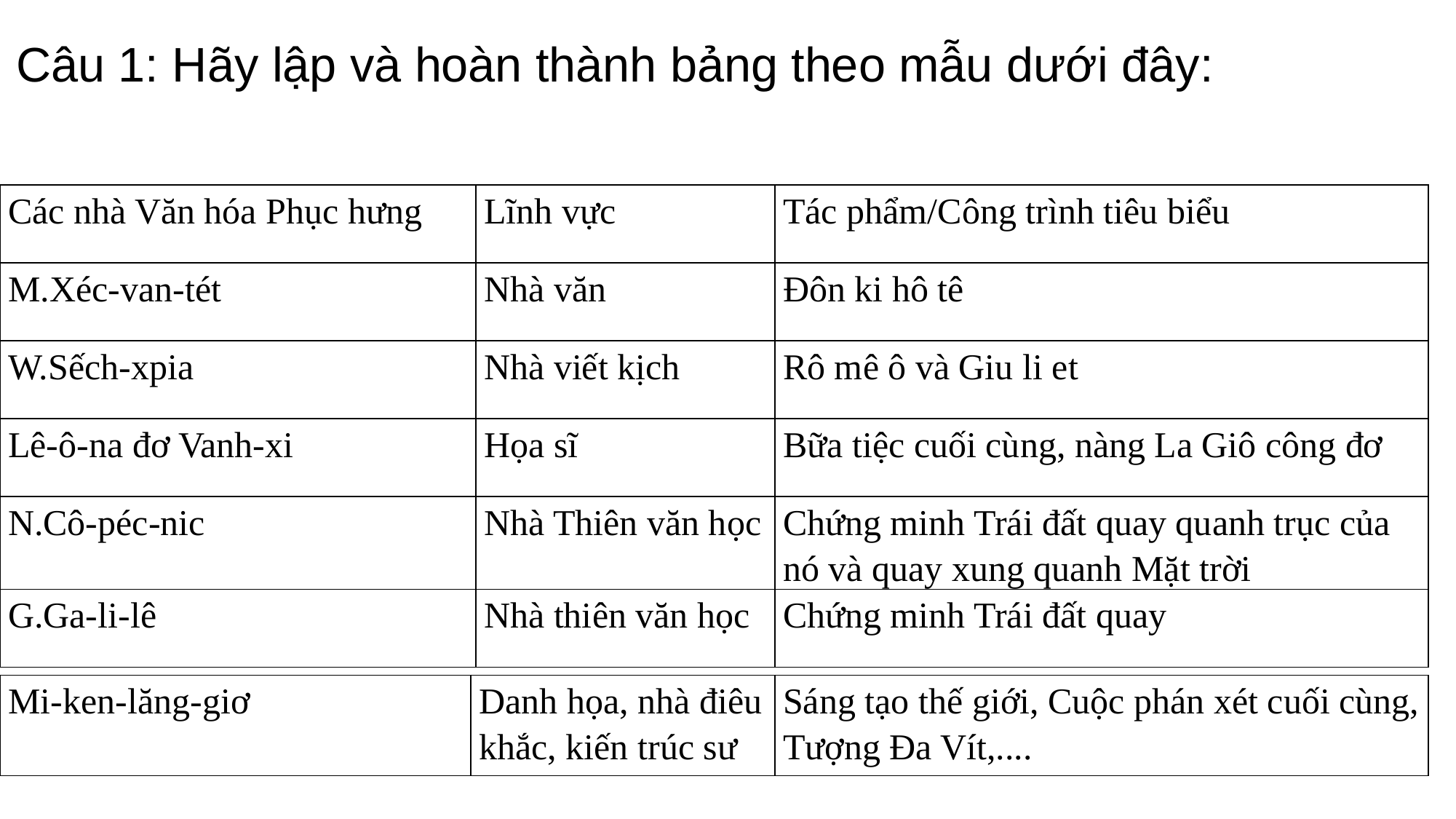

Câu 1: Hãy lập và hoàn thành bảng theo mẫu dưới đây:
| Các nhà Văn hóa Phục hưng | Lĩnh vực | Tác phẩm/Công trình tiêu biểu |
| --- | --- | --- |
| M.Xéc-van-tét | Nhà văn | Đôn ki hô tê |
| W.Sếch-xpia | Nhà viết kịch | Rô mê ô và Giu li et |
| Lê-ô-na đơ Vanh-xi | Họa sĩ | Bữa tiệc cuối cùng, nàng La Giô công đơ |
| N.Cô-péc-nic | Nhà Thiên văn học | Chứng minh Trái đất quay quanh trục của nó và quay xung quanh Mặt trời |
| G.Ga-li-lê | Nhà thiên văn học | Chứng minh Trái đất quay |
| Mi-ken-lăng-giơ | Danh họa, nhà điêu khắc, kiến trúc sư | Sáng tạo thế giới, Cuộc phán xét cuối cùng, Tượng Đa Vít,.... |
| --- | --- | --- |